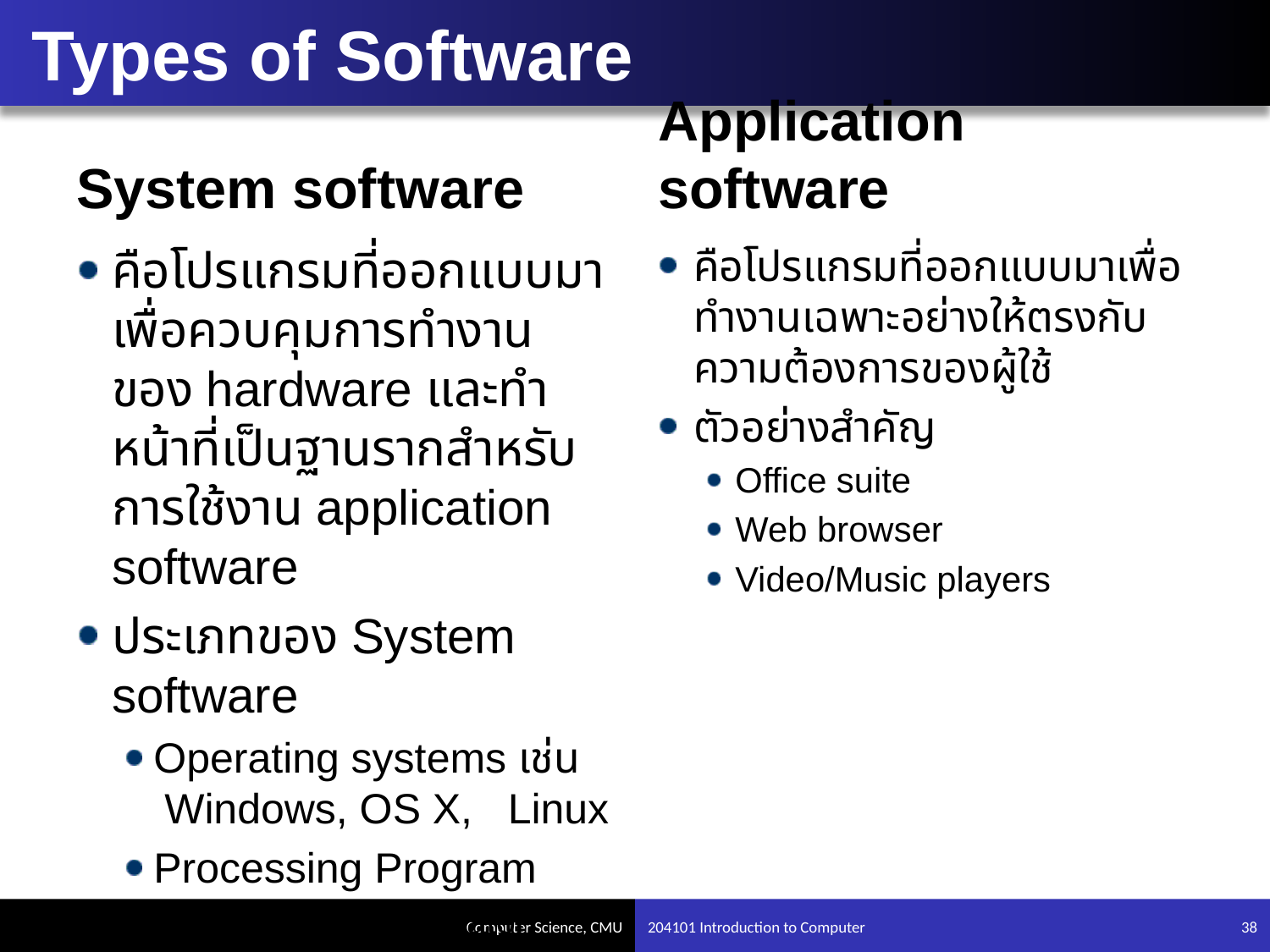

# Types of Software
System software
Application software
คือโปรแกรมที่ออกแบบมาเพื่อควบคุมการทำงานของ hardware และทำหน้าที่เป็นฐานรากสำหรับการใช้งาน application software
ประเภทของ System software
Operating systems เช่น Windows, OS X,   Linux
Processing Program
Languages translator
Utilities program เช่น Unzip/Zip ,Disk defragmenter ,Date/Time
คือโปรแกรมที่ออกแบบมาเพื่อทำงานเฉพาะอย่างให้ตรงกับความต้องการของผู้ใช้
ตัวอย่างสำคัญ
Office suite
Web browser
Video/Music players
204101 Introduction to Computer
38